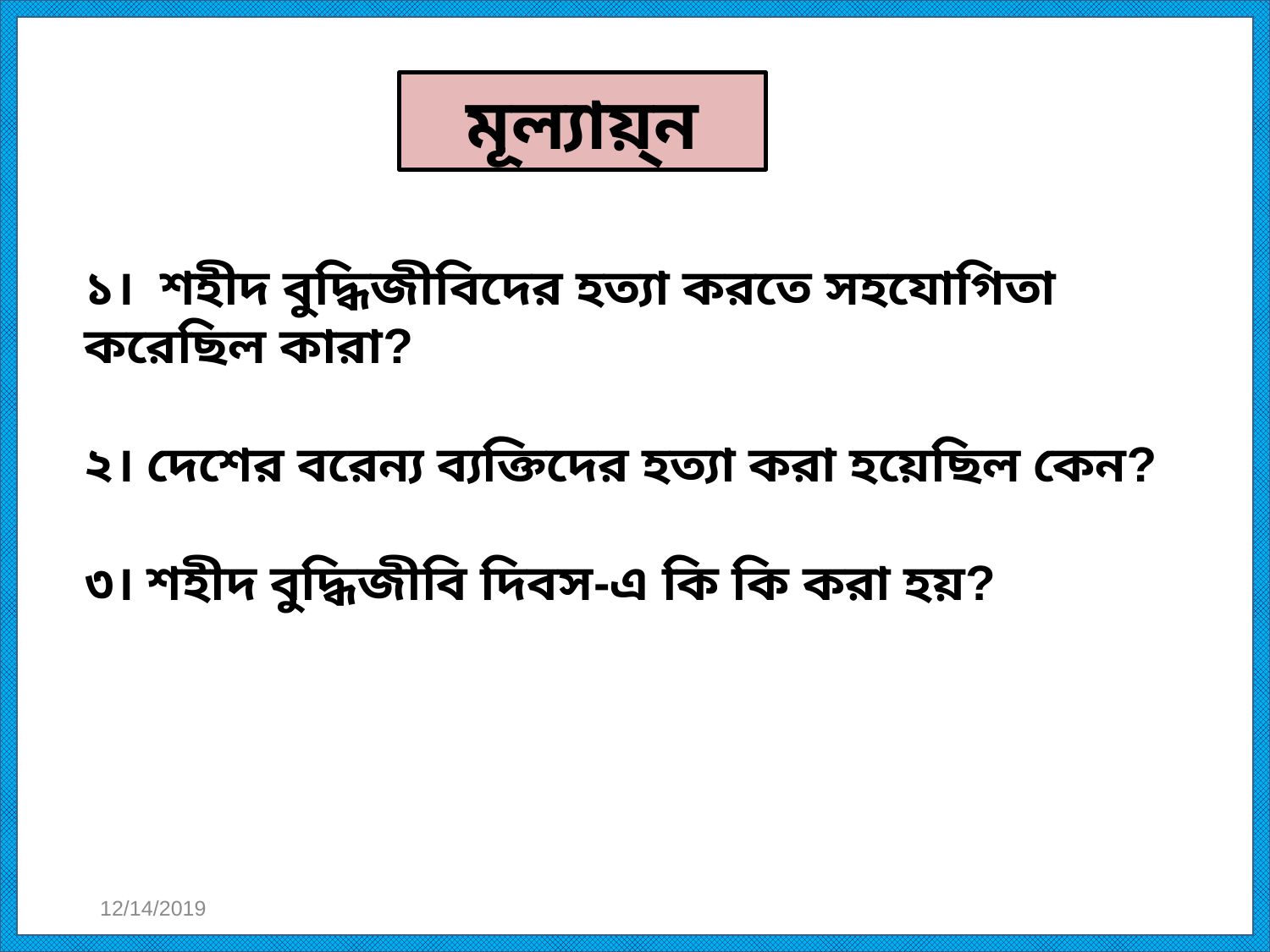

মূল্যায়্ন
১।  শহীদ বুদ্ধিজীবিদের হত্যা করতে সহযোগিতা করেছিল কারা?

২। দেশের বরেন্য ব্যক্তিদের হত্যা করা হয়েছিল কেন?

৩। শহীদ বুদ্ধিজীবি দিবস-এ কি কি করা হয়?

12/14/2019